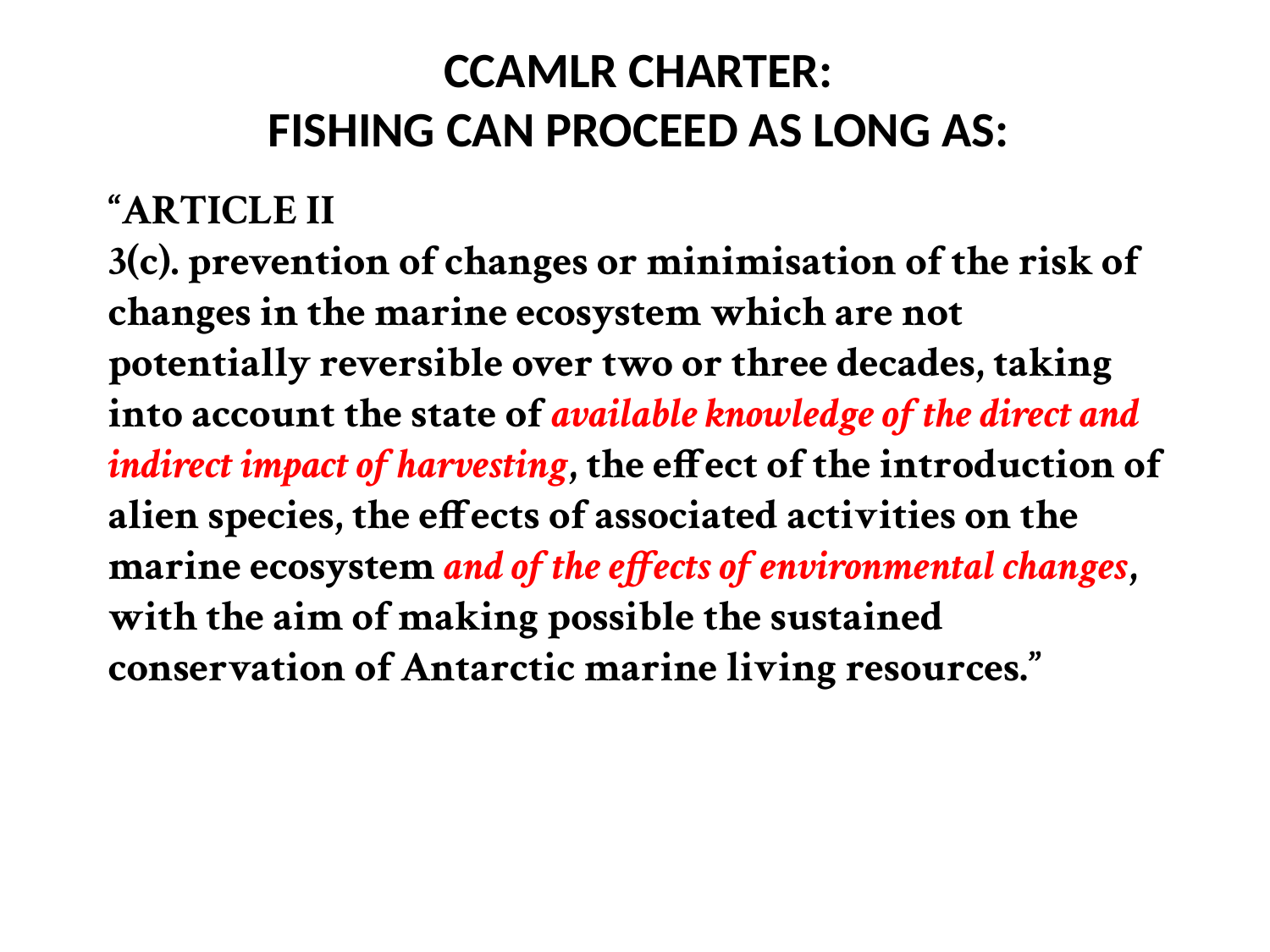

CCAMLR CHARTER:
FISHING CAN PROCEED AS LONG AS:
“ARTICLE II
3(c). prevention of changes or minimisation of the risk of changes in the marine ecosystem which are not potentially reversible over two or three decades, taking into account the state of available knowledge of the direct and indirect impact of harvesting, the effect of the introduction of alien species, the effects of associated activities on the marine ecosystem and of the effects of environmental changes, with the aim of making possible the sustained conservation of Antarctic marine living resources.”